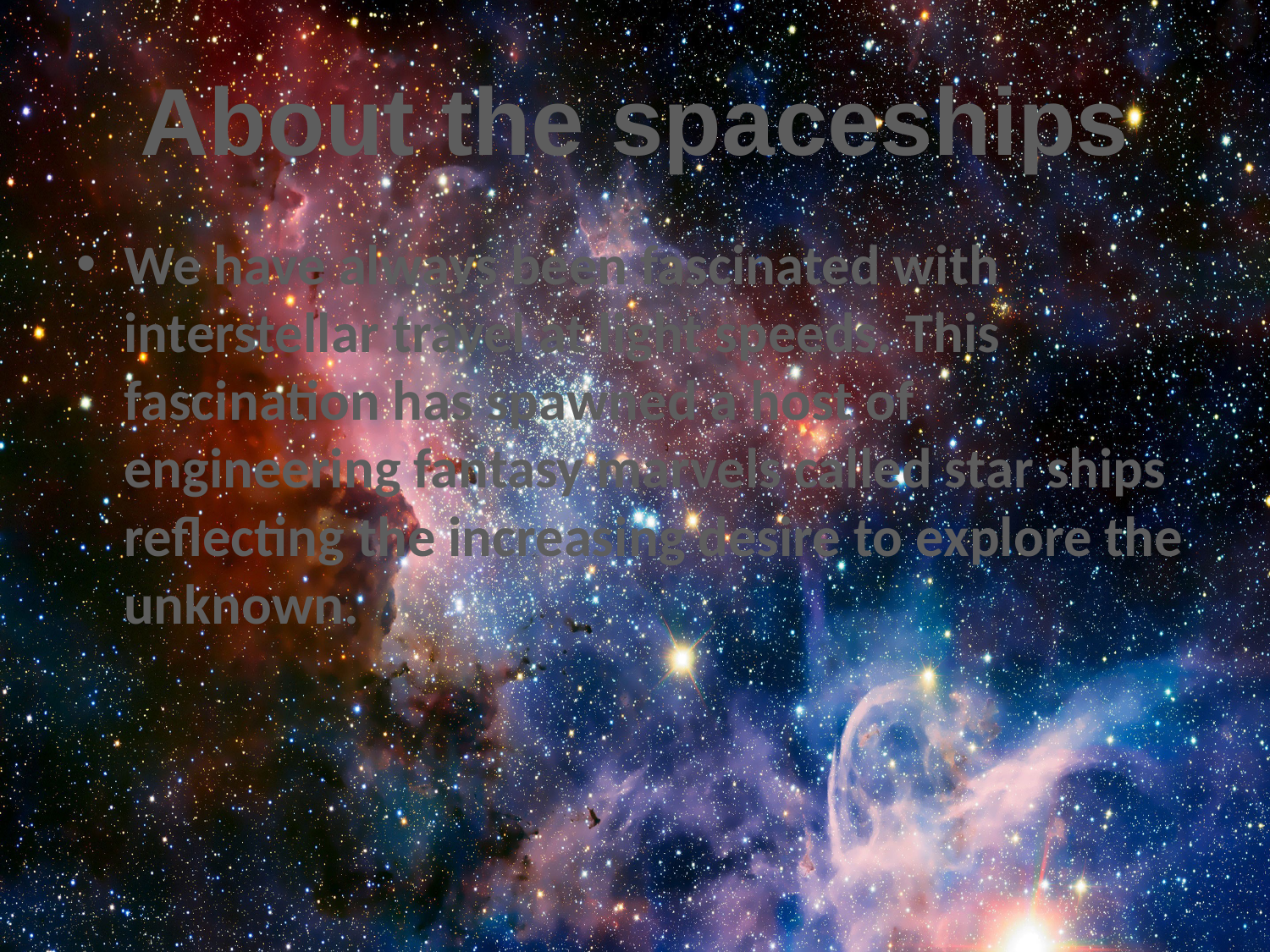

# About the spaceships
We have always been fascinated with interstellar travel at light speeds. This fascination has spawned a host of engineering fantasy marvels called star ships reflecting the increasing desire to explore the unknown.